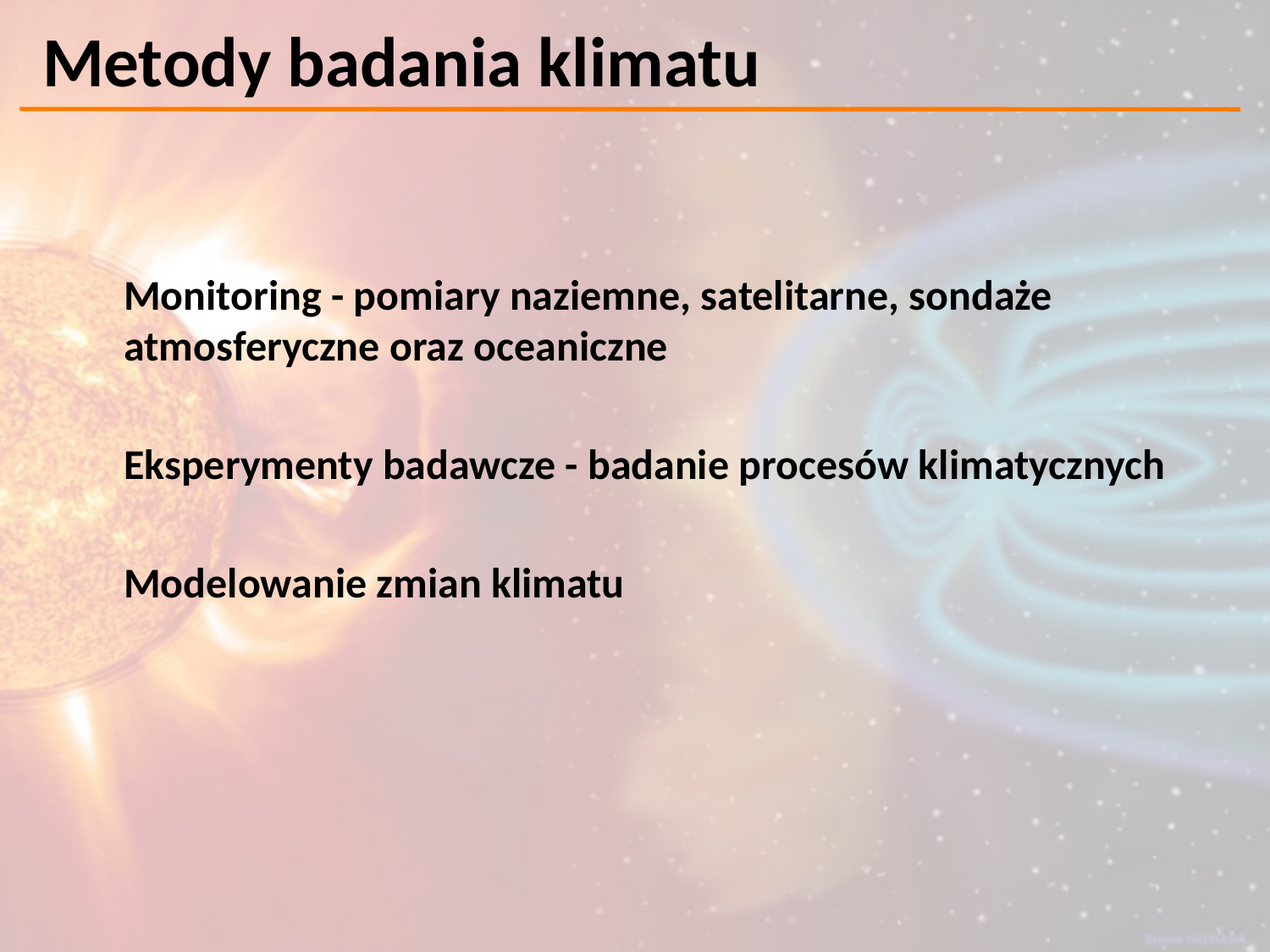

Metody badania klimatu
Monitoring - pomiary naziemne, satelitarne, sondaże atmosferyczne oraz oceaniczne

Eksperymenty badawcze - badanie procesów klimatycznych

Modelowanie zmian klimatu